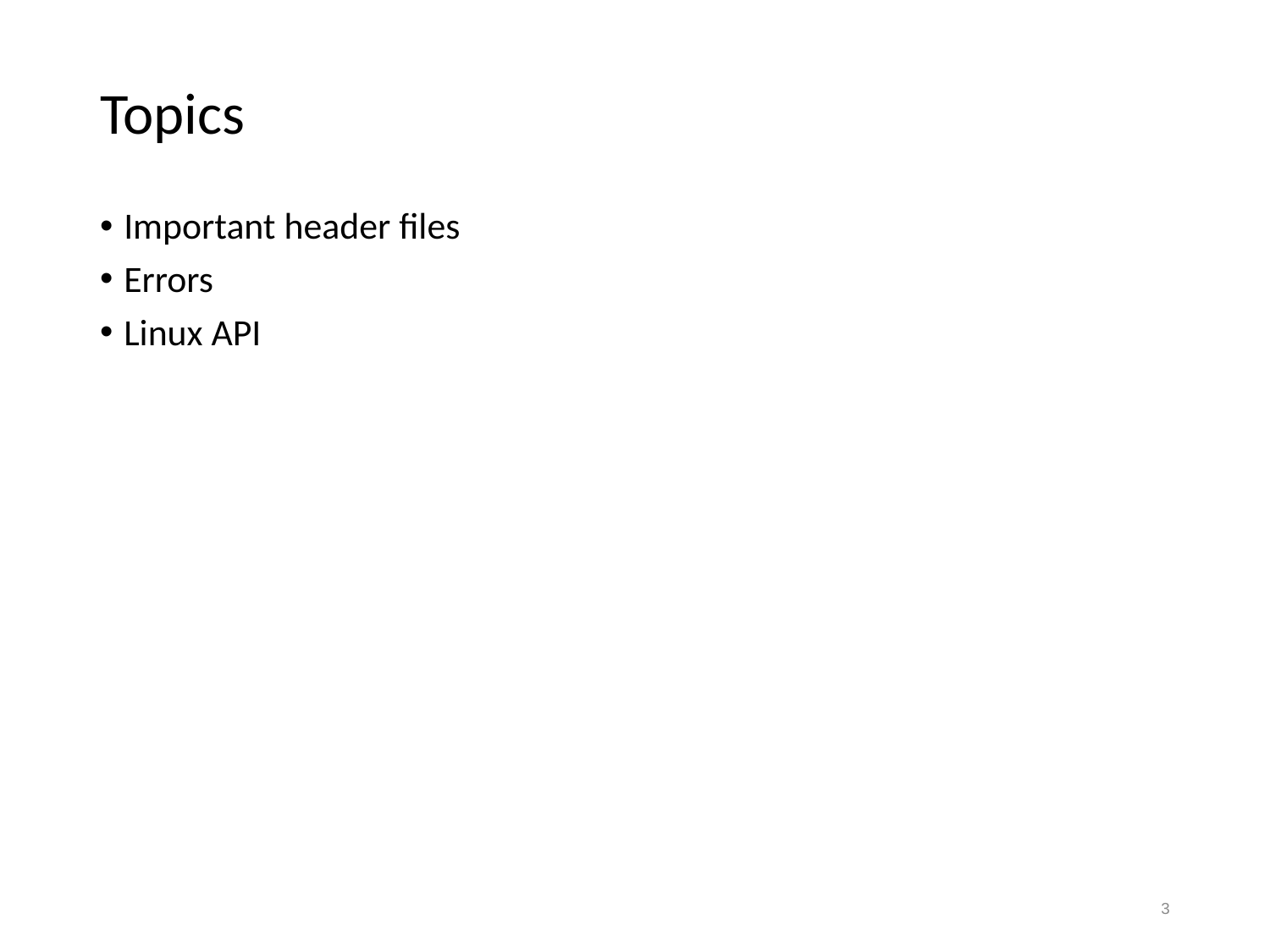

# Topics
Important header files
Errors
Linux API
3